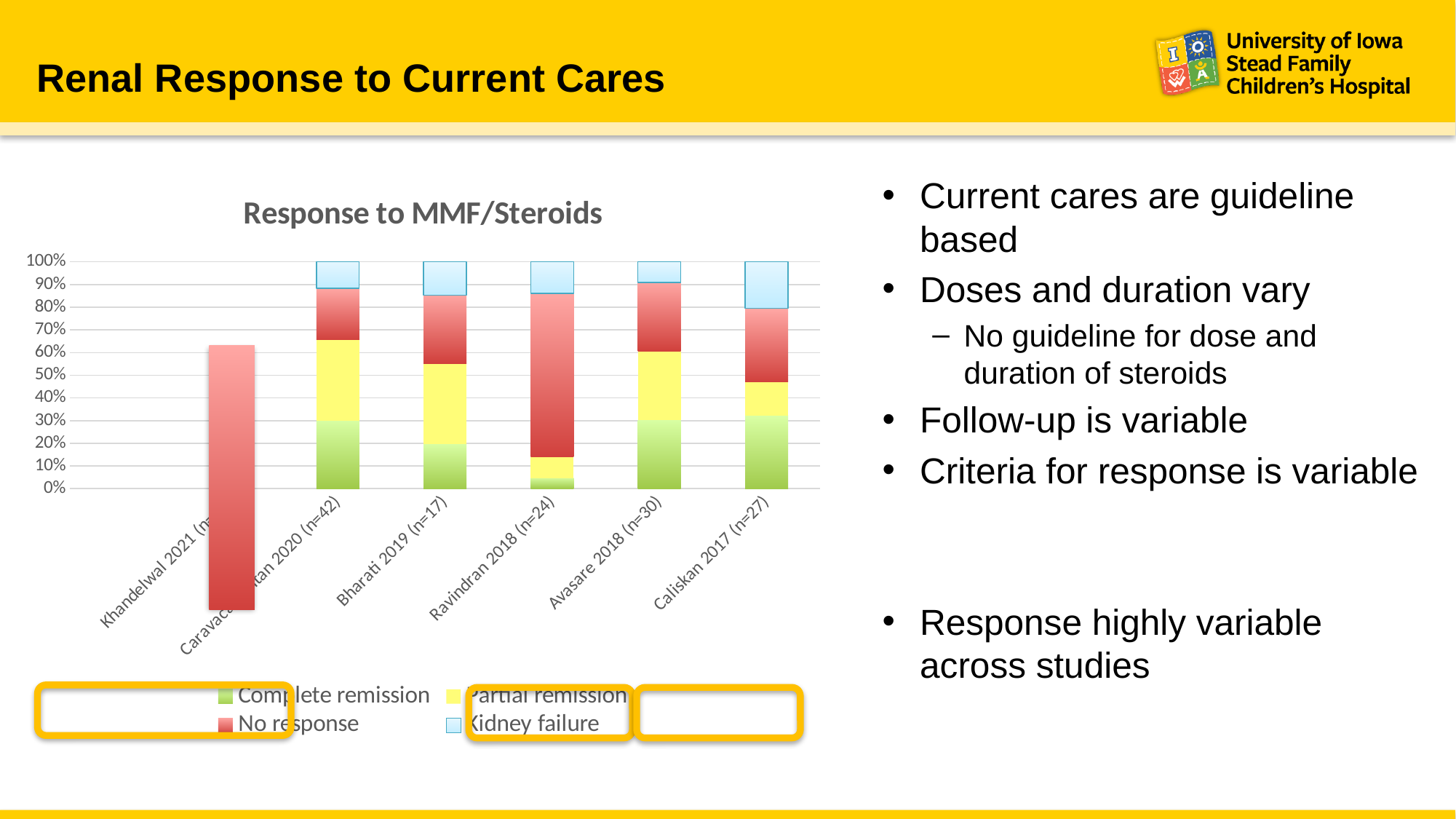

# Renal Response to Current Cares
Current cares are guideline based
Doses and duration vary
No guideline for dose and duration of steroids
Follow-up is variable
Criteria for response is variable

Response highly variable across studies

### Chart: Response to MMF/Steroids

| Category | Complete remission | Partial remission | No response | Kidney failure |
|---|---|---|---|---|
|  | None | None | None | None |
| Khandelwal 2021 (n=40) | None | None | None | None |
| Caravaca-Fontan 2020 (n=42) | 36.0 | 43.0 | 27.0 | 14.0 |
| Bharati 2019 (n=17) | 23.0 | 41.0 | 35.0 | 17.0 |
| Ravindran 2018 (n=24) | 4.0 | 8.0 | 62.0 | 12.0 |
| Avasare 2018 (n=30) | 33.0 | 33.0 | 33.0 | 10.0 |
| Caliskan 2017 (n=27) | 41.0 | 19.0 | 41.0 | 26.0 |